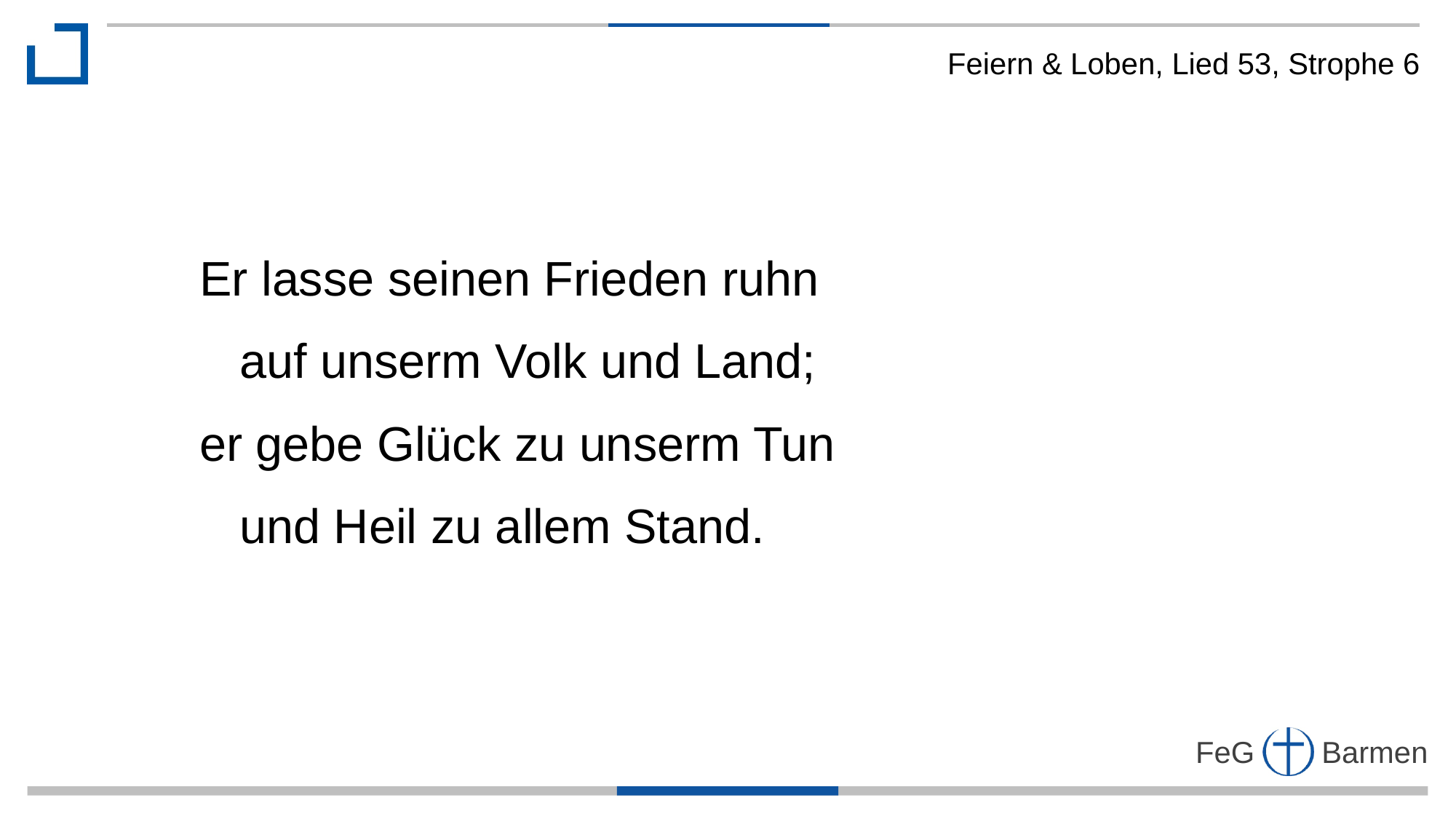

Feiern & Loben, Lied 53, Strophe 6
Er lasse seinen Frieden ruhn
   auf unserm Volk und Land;
er gebe Glück zu unserm Tun
   und Heil zu allem Stand.